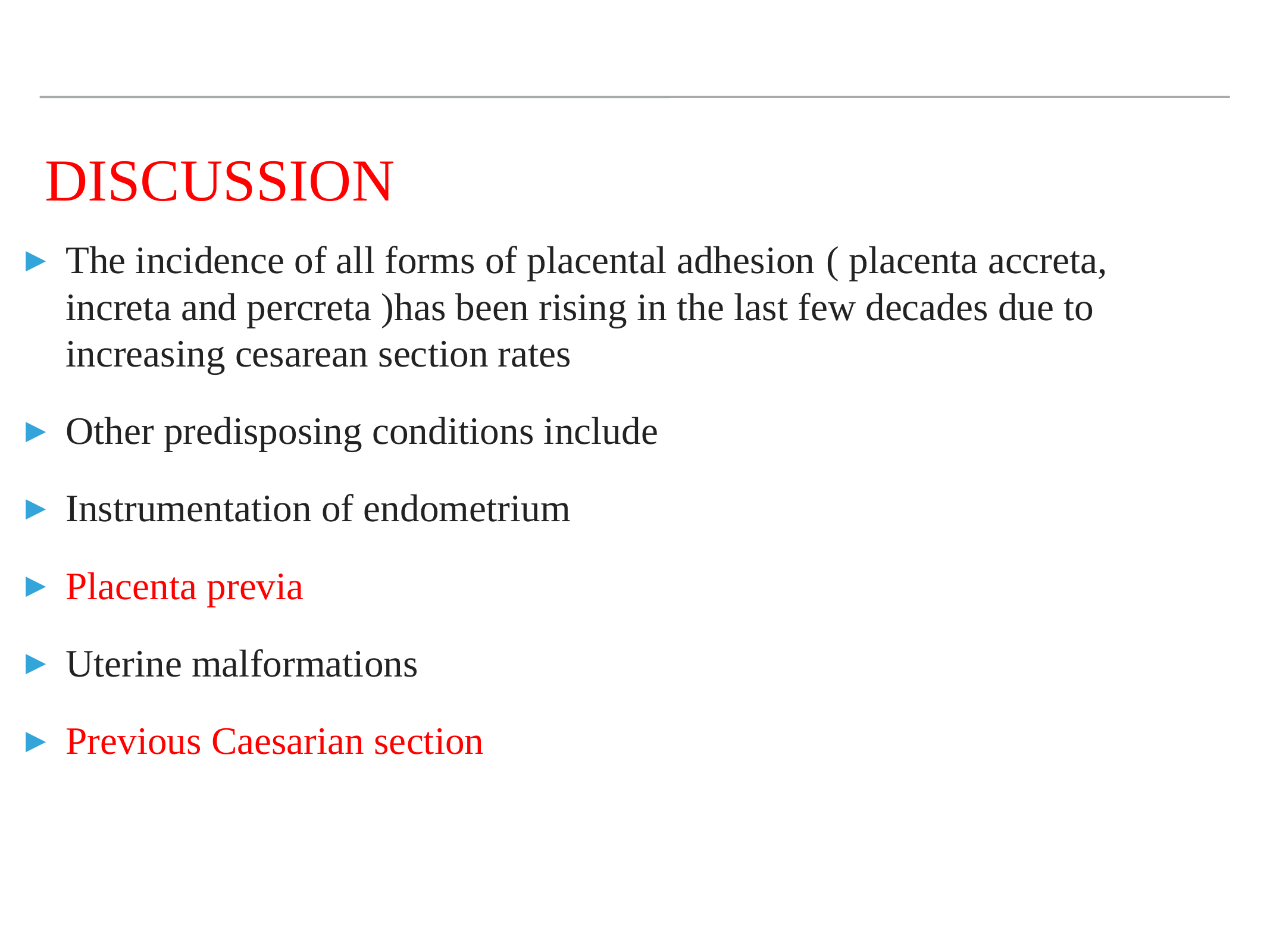

# DISCUSSION
The incidence of all forms of placental adhesion ( placenta accreta, increta and percreta )has been rising in the last few decades due to increasing cesarean section rates
Other predisposing conditions include
Instrumentation of endometrium
Placenta previa
Uterine malformations
Previous Caesarian section